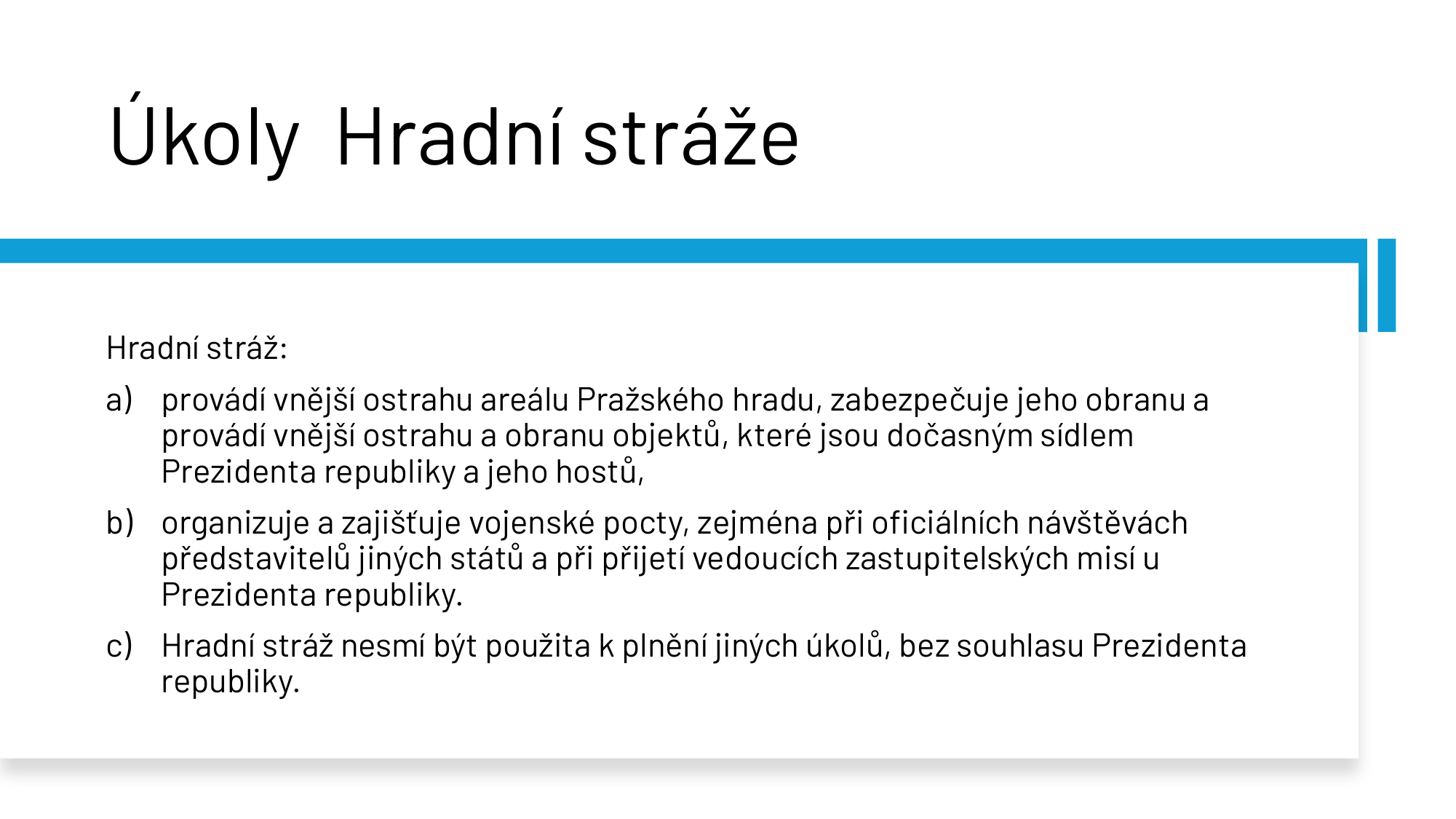

# Úkoly  Hradní stráže

Hradní stráž:
provádí vnější ostrahu areálu Pražského hradu, zabezpečuje jeho obranu a provádí vnější ostrahu a obranu objektů, které jsou dočasným sídlem Prezidenta republiky a jeho hostů,
organizuje a zajišťuje vojenské pocty, zejména při oficiálních návštěvách představitelů jiných států a při přijetí vedoucích zastupitelských misí u Prezidenta republiky.
Hradní stráž nesmí být použita k plnění jiných úkolů, bez souhlasu Prezidenta republiky.